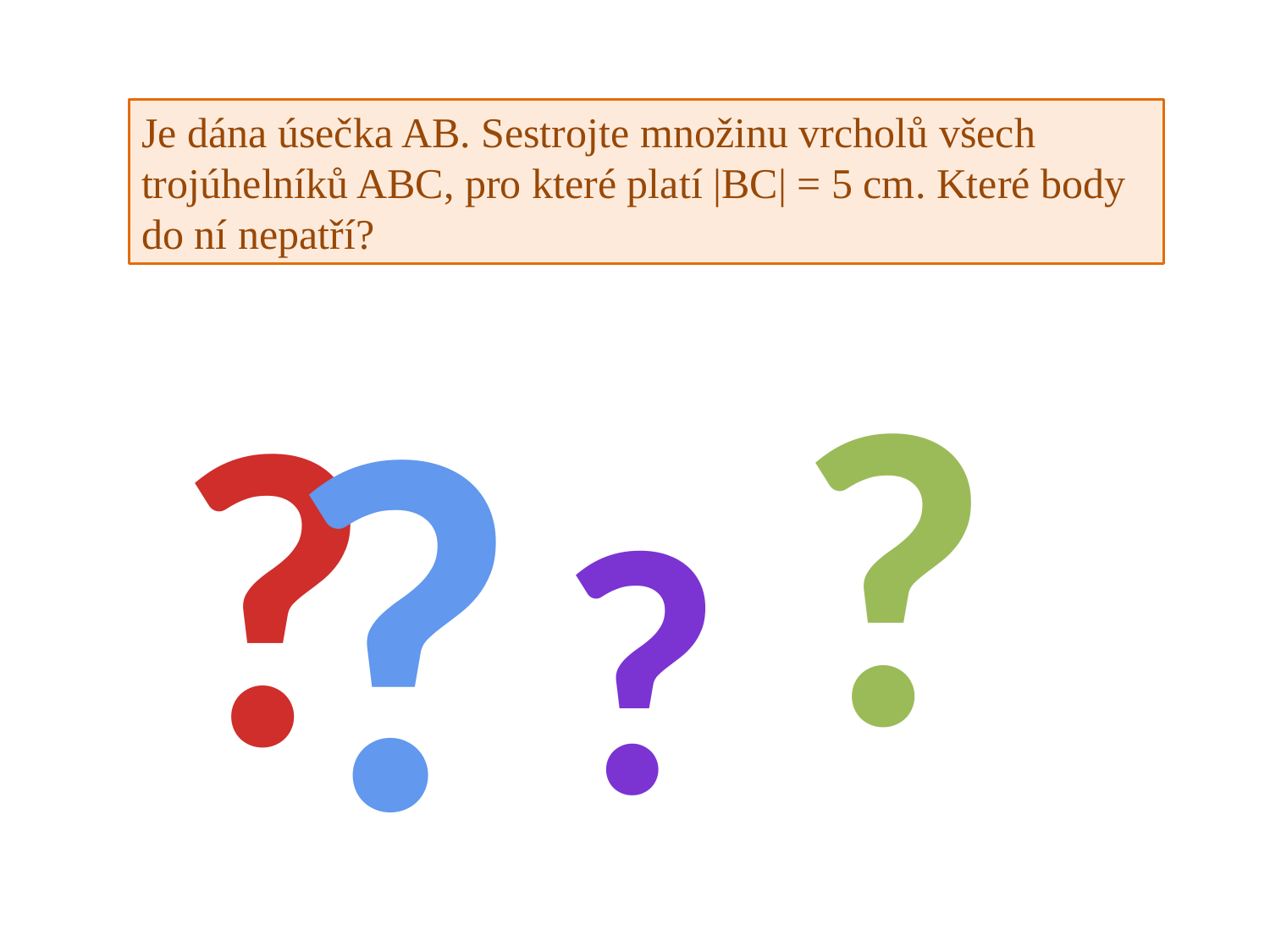

Je dána úsečka AB. Sestrojte množinu vrcholů všech trojúhelníků ABC, pro které platí |BC| = 5 cm. Které body do ní nepatří?
?
?
?
?